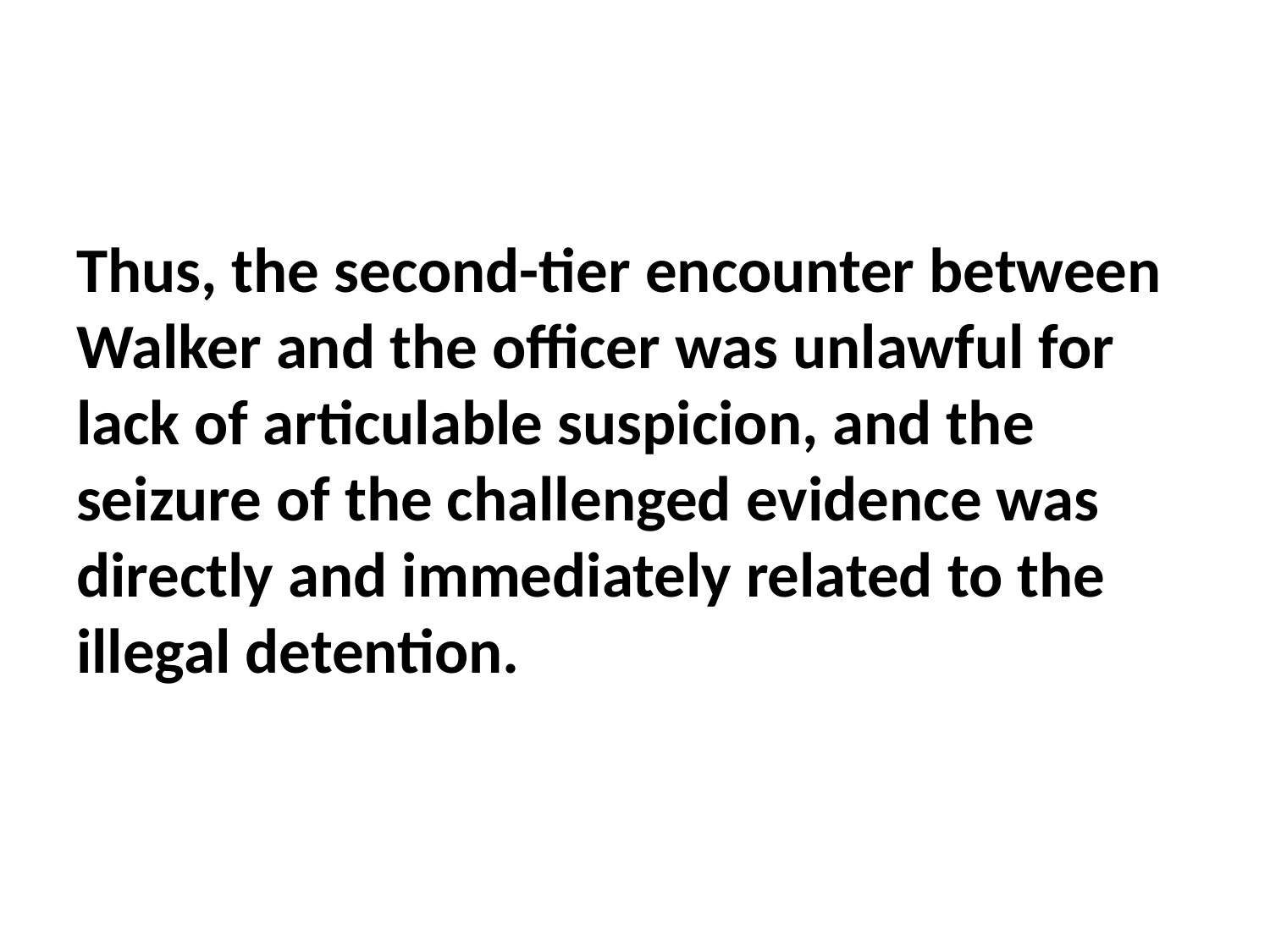

#
Thus, the second-tier encounter between Walker and the officer was unlawful for lack of articulable suspicion, and the seizure of the challenged evidence was directly and immediately related to the illegal detention.